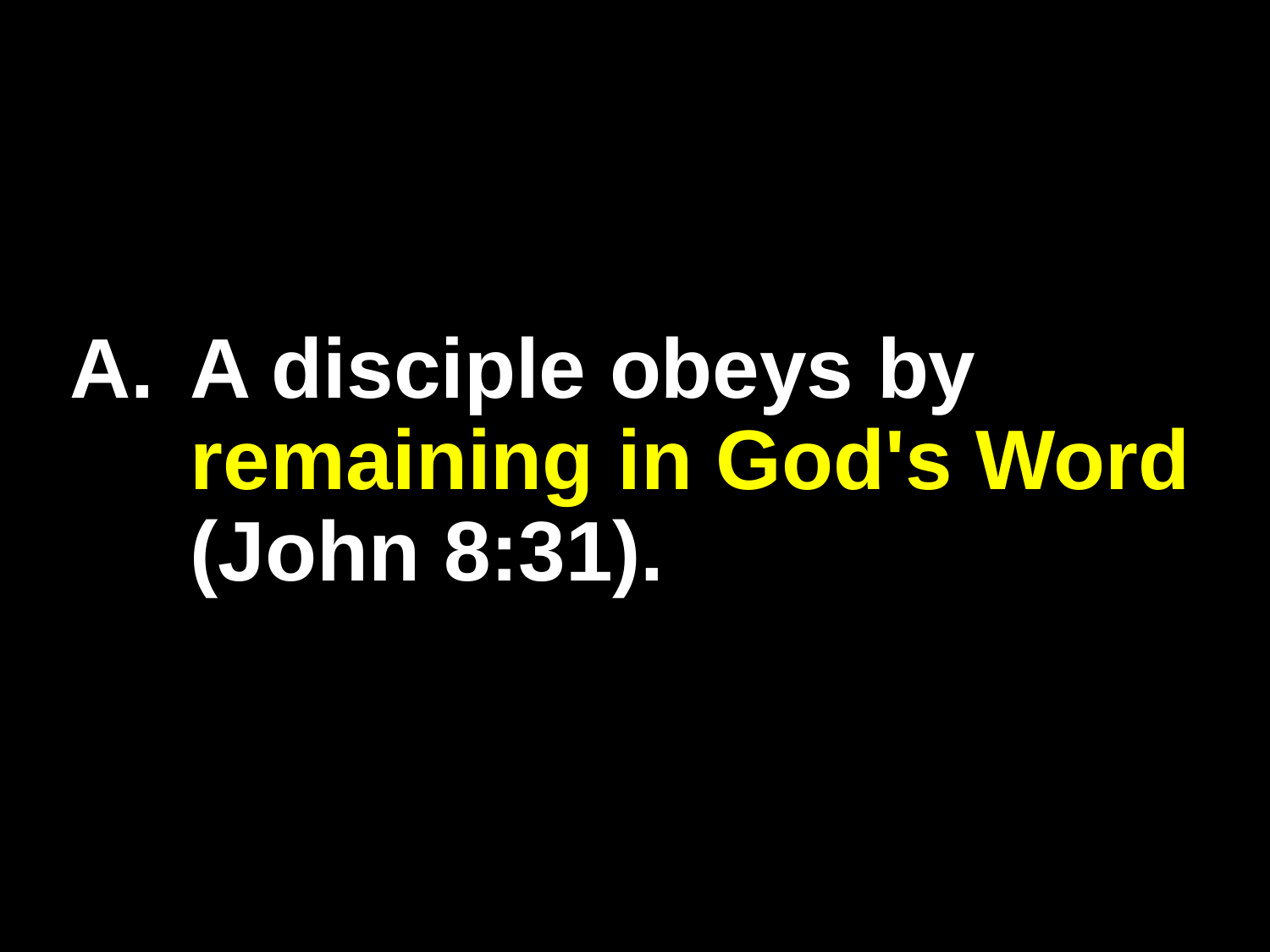

# A.	A disciple obeys by remaining in God's Word  (John 8:31).